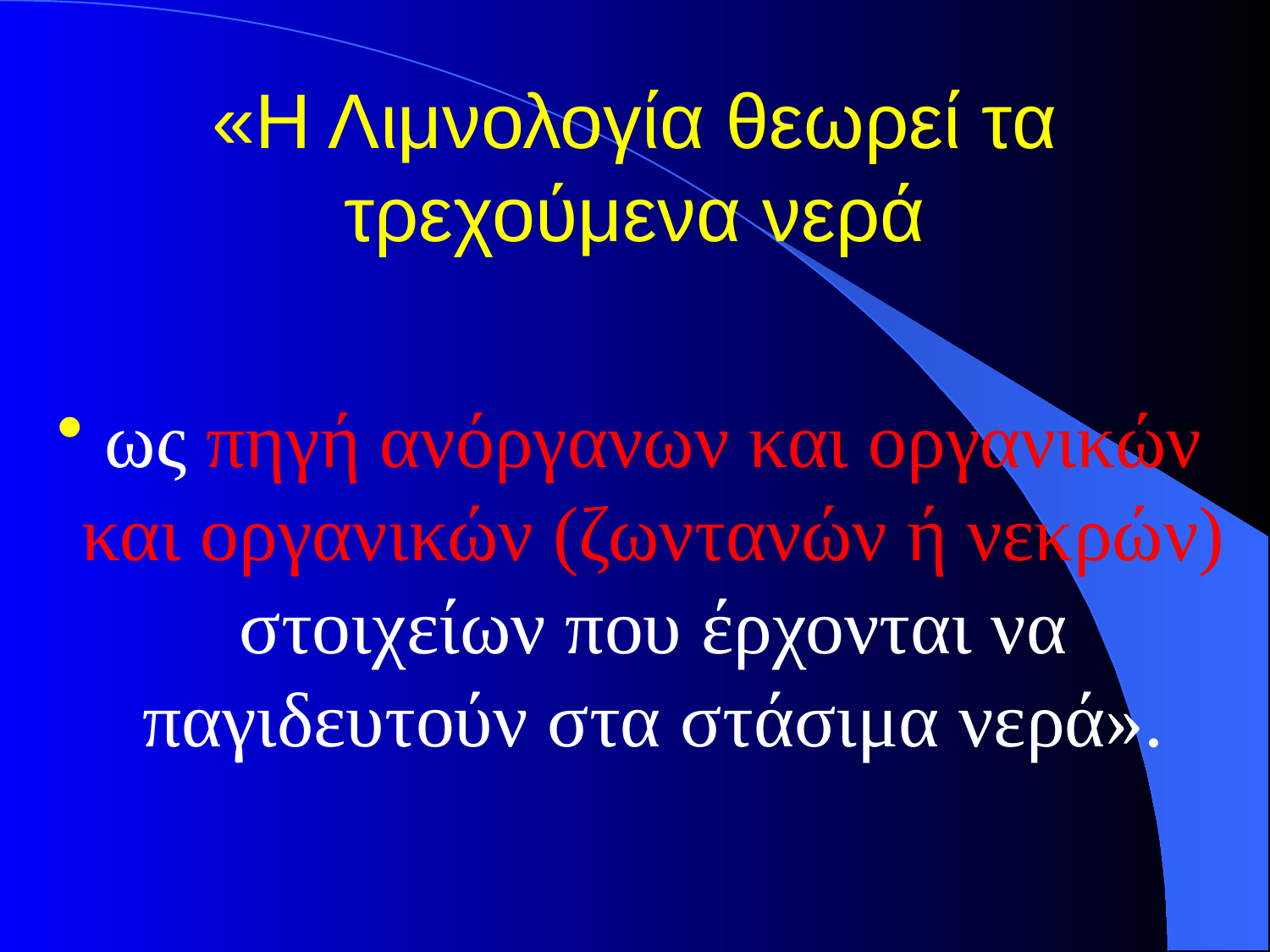

# «Η Λιμνολογία θεωρεί τα τρεχούμενα νερά

ως πηγή ανόργανων και οργανικών και οργανικών (ζωντανών ή νεκρών) στοιχείων που έρχονται να παγιδευτούν στα στάσιμα νερά».